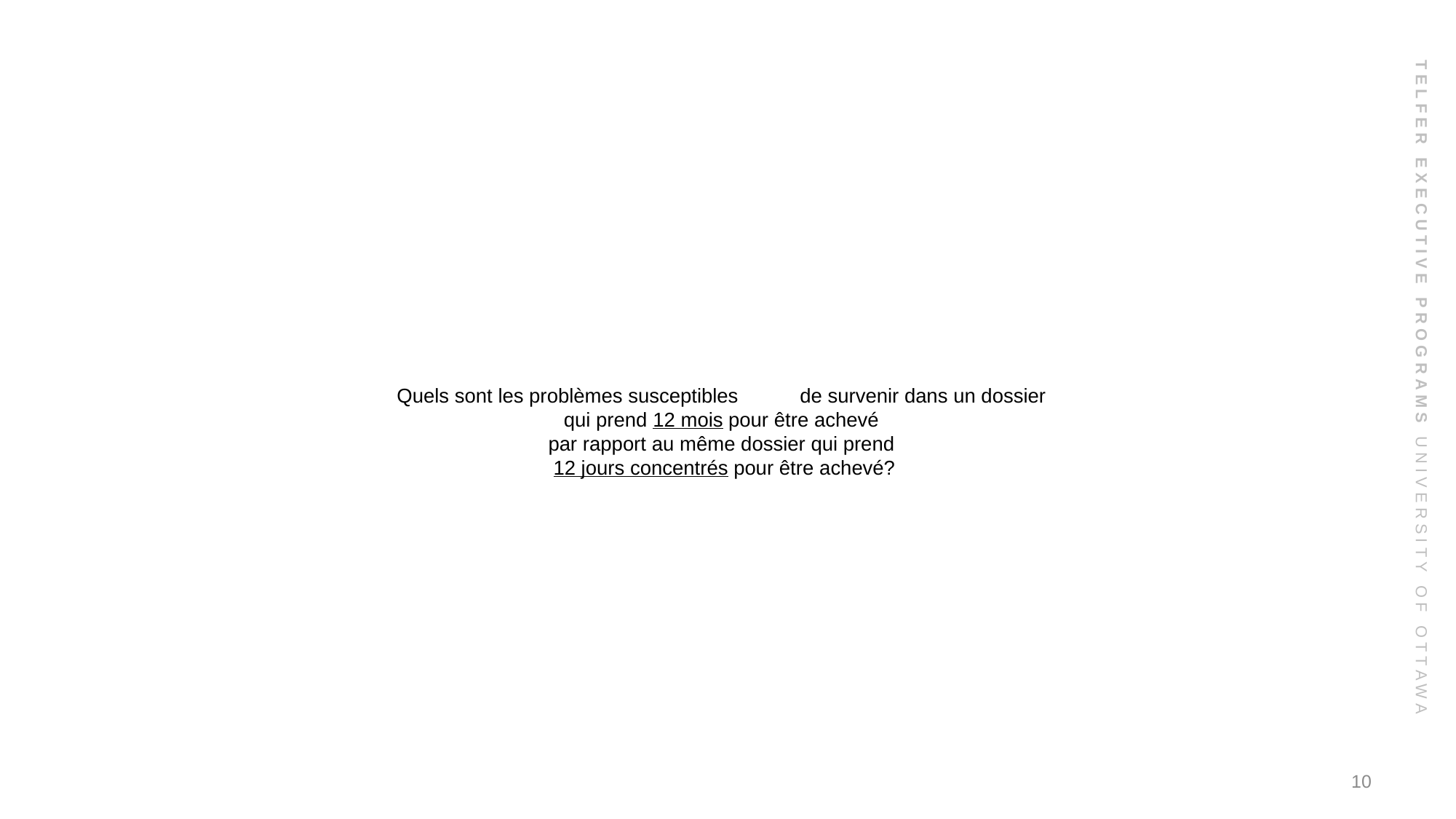

# Quels sont les problèmes susceptibles           de survenir dans un dossier qui prend 12 mois pour être achevé par rapport au même dossier qui prend 12 jours concentrés pour être achevé?
10